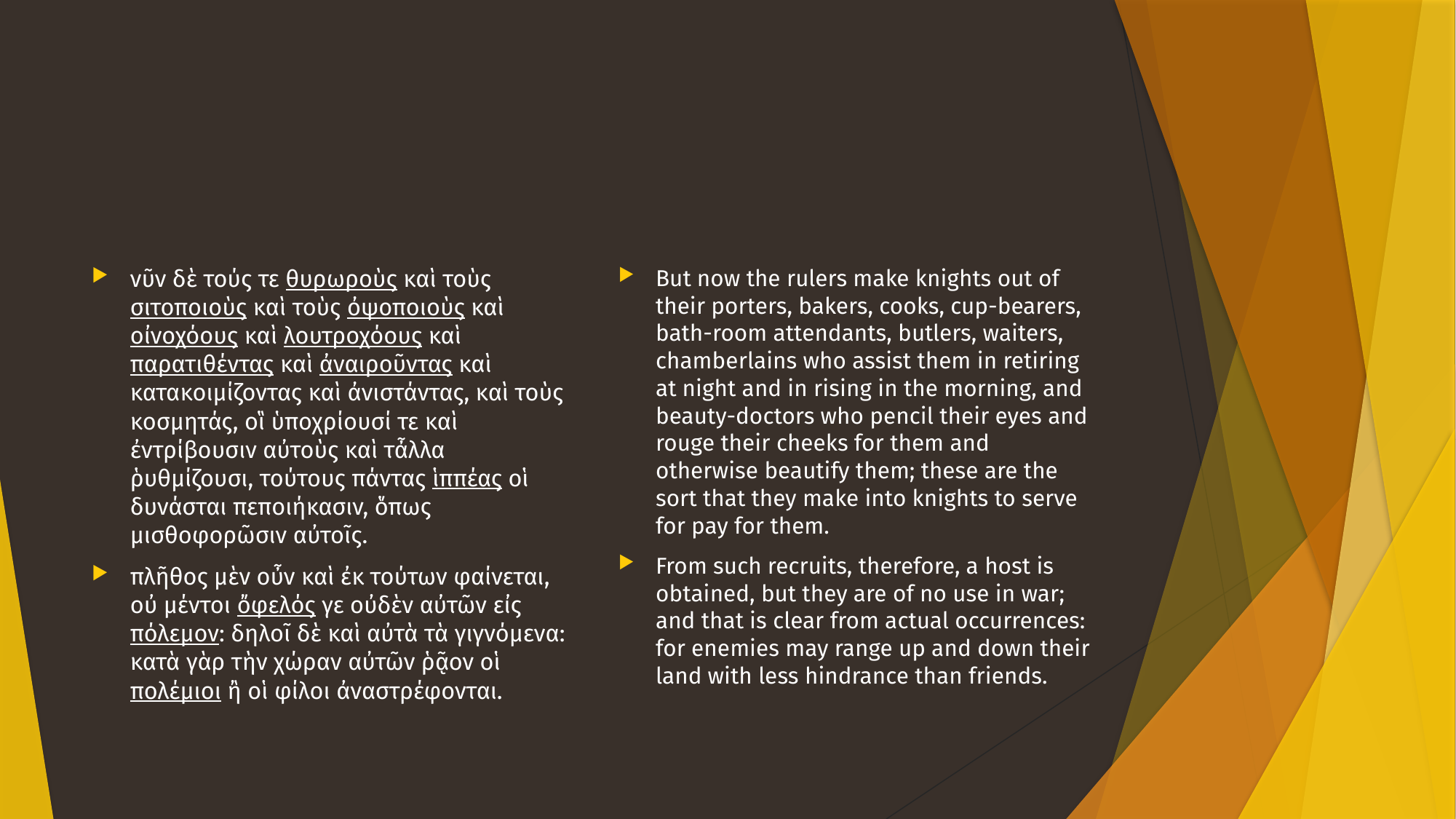

#
νῦν δὲ τούς τε θυρωροὺς καὶ τοὺς σιτοποιοὺς καὶ τοὺς ὀψοποιοὺς καὶ οἰνοχόους καὶ λουτροχόους καὶ παρατιθέντας καὶ ἀναιροῦντας καὶ κατακοιμίζοντας καὶ ἀνιστάντας, καὶ τοὺς κοσμητάς, οἳ ὑποχρίουσί τε καὶ ἐντρίβουσιν αὐτοὺς καὶ τἆλλα ῥυθμίζουσι, τούτους πάντας ἱππέας οἱ δυνάσται πεποιήκασιν, ὅπως μισθοφορῶσιν αὐτοῖς.
πλῆθος μὲν οὖν καὶ ἐκ τούτων φαίνεται, οὐ μέντοι ὄφελός γε οὐδὲν αὐτῶν εἰς πόλεμον: δηλοῖ δὲ καὶ αὐτὰ τὰ γιγνόμενα: κατὰ γὰρ τὴν χώραν αὐτῶν ῥᾷον οἱ πολέμιοι ἢ οἱ φίλοι ἀναστρέφονται.
But now the rulers make knights out of their porters, bakers, cooks, cup-bearers, bath-room attendants, butlers, waiters, chamberlains who assist them in retiring at night and in rising in the morning, and beauty-doctors who pencil their eyes and rouge their cheeks for them and otherwise beautify them; these are the sort that they make into knights to serve for pay for them.
From such recruits, therefore, a host is obtained, but they are of no use in war; and that is clear from actual occurrences: for enemies may range up and down their land with less hindrance than friends.